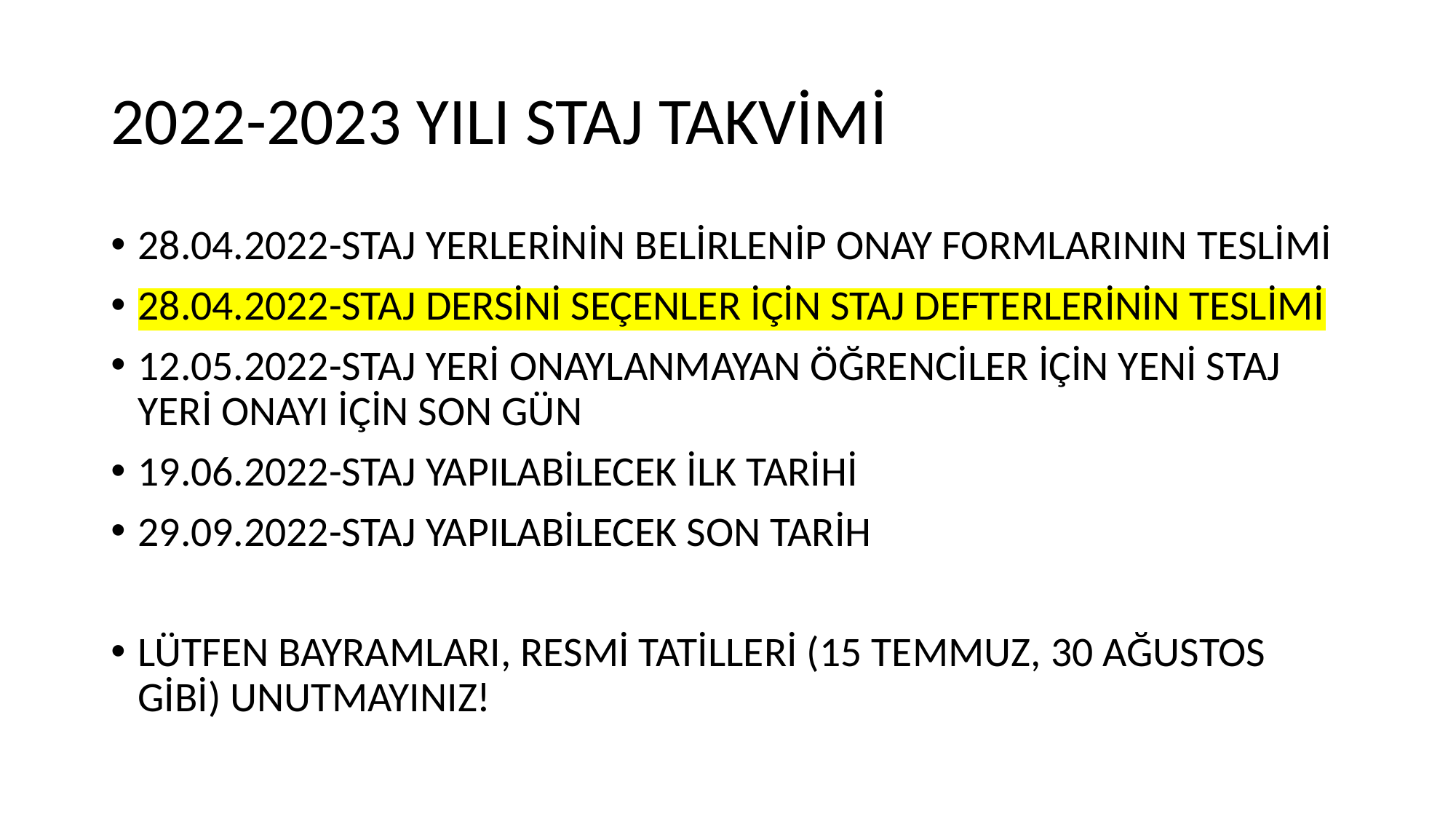

# 2022-2023 YILI STAJ TAKVİMİ
28.04.2022-STAJ YERLERİNİN BELİRLENİP ONAY FORMLARININ TESLİMİ
28.04.2022-STAJ DERSİNİ SEÇENLER İÇİN STAJ DEFTERLERİNİN TESLİMİ
12.05.2022-STAJ YERİ ONAYLANMAYAN ÖĞRENCİLER İÇİN YENİ STAJ YERİ ONAYI İÇİN SON GÜN
19.06.2022-STAJ YAPILABİLECEK İLK TARİHİ
29.09.2022-STAJ YAPILABİLECEK SON TARİH

LÜTFEN BAYRAMLARI, RESMİ TATİLLERİ (15 TEMMUZ, 30 AĞUSTOS GİBİ) UNUTMAYINIZ!